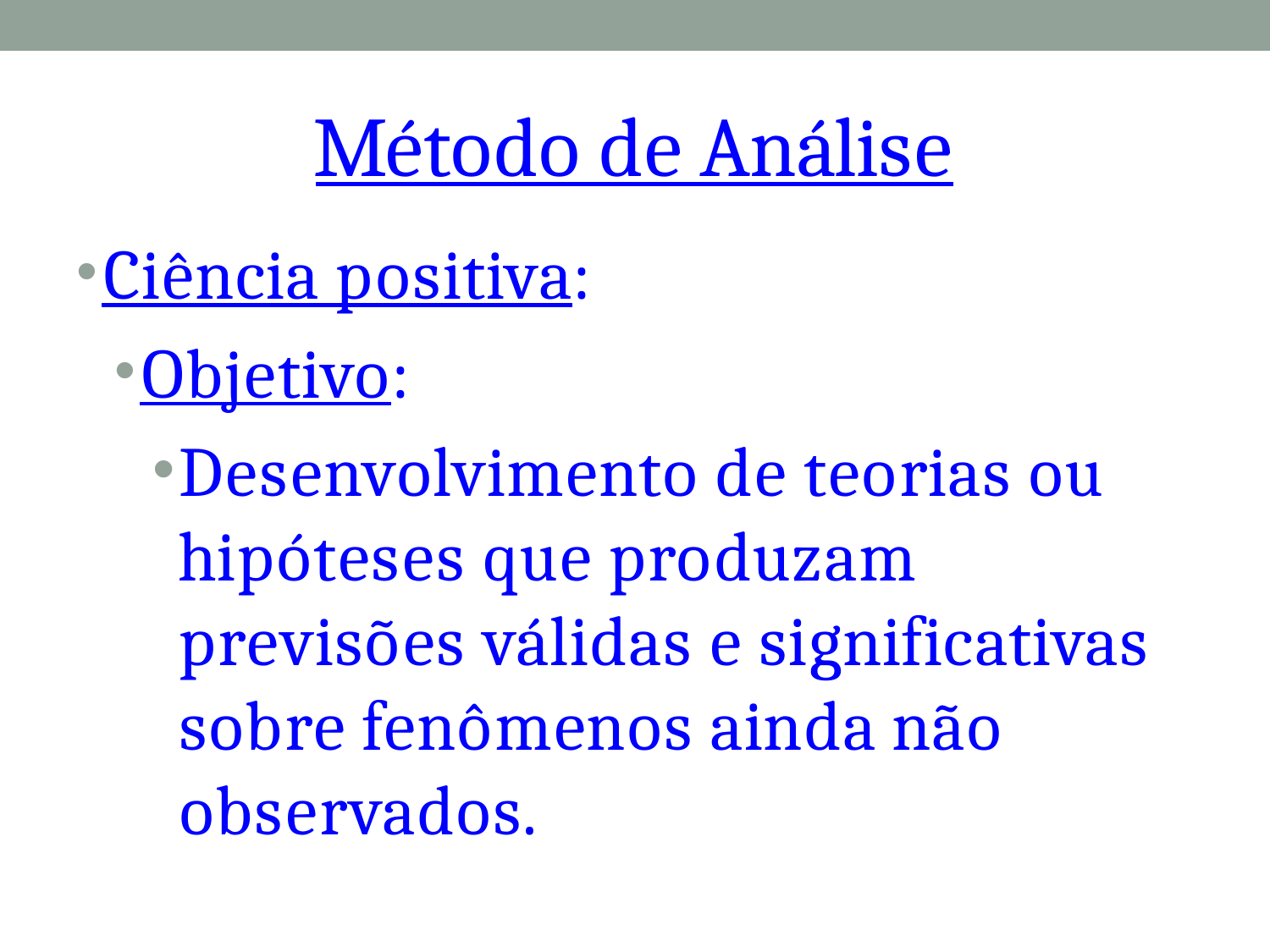

# Método de Análise
Ciência positiva:
Objetivo:
Desenvolvimento de teorias ou hipóteses que produzam previsões válidas e significativas sobre fenômenos ainda não observados.